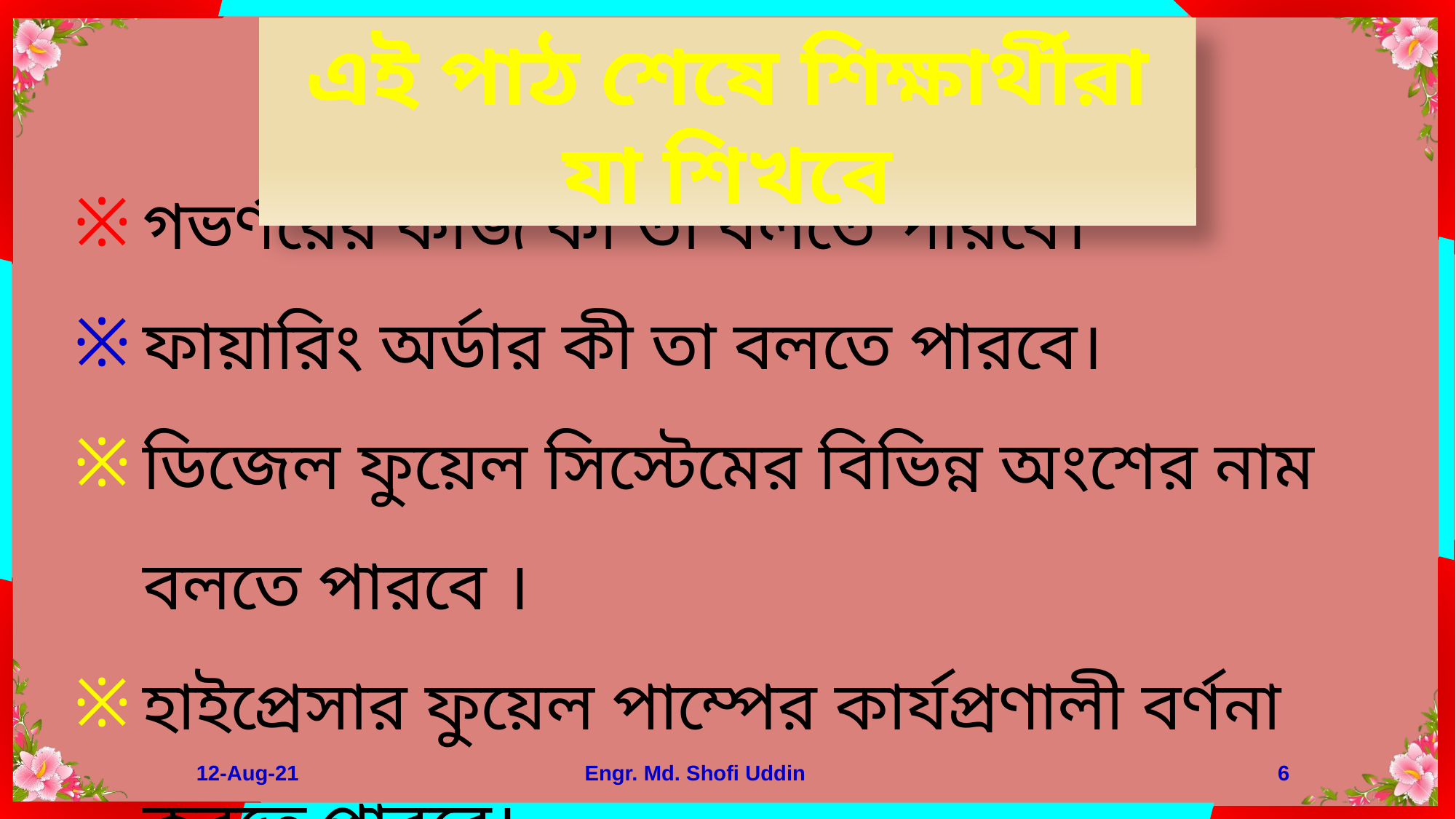

এই পাঠ শেষে শিক্ষার্থীরা যা শিখবে
গভর্ণরের কাজ কী তা বলতে পারবে।
ফায়ারিং অর্ডার কী তা বলতে পারবে।
ডিজেল ফুয়েল সিস্টেমের বিভিন্ন অংশের নাম বলতে পারবে ।
হাইপ্রেসার ফুয়েল পাম্পের কার্যপ্রণালী বর্ণনা করতে পারবে।
ডিজেল ইঞ্জিনের কার্যপ্রণীলী বর্ণনা করতে পারবে।
12-Aug-21
Engr. Md. Shofi Uddin
6